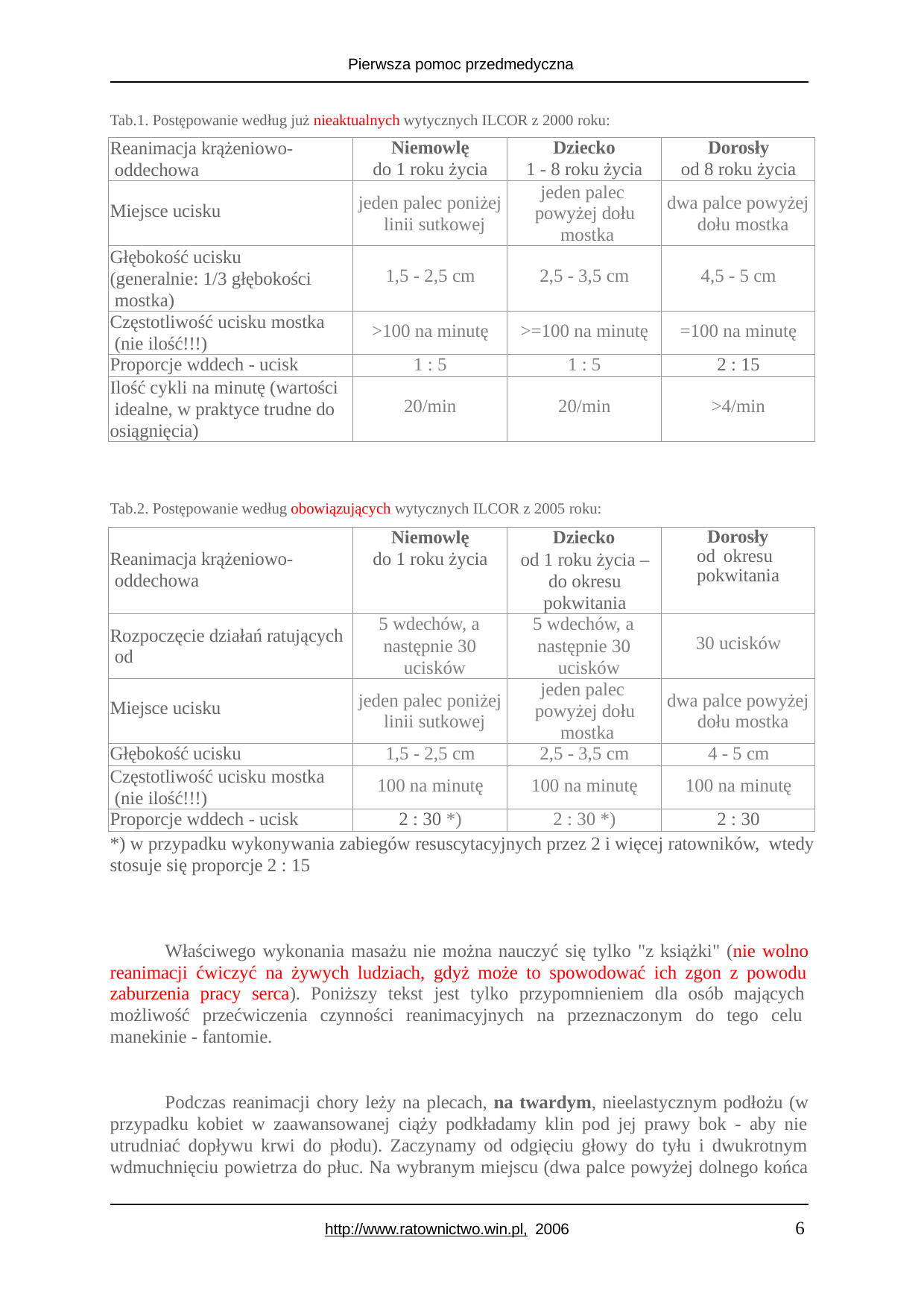

Pierwsza pomoc przedmedyczna

Tab.1. Postępowanie według już nieaktualnych wytycznych ILCOR z 2000 roku:
| Reanimacja krążeniowo- oddechowa | Niemowlę do 1 roku życia | Dziecko 1 - 8 roku życia | Dorosły od 8 roku życia |
| --- | --- | --- | --- |
| Miejsce ucisku | jeden palec poniżej linii sutkowej | jeden palec powyżej dołu mostka | dwa palce powyżej dołu mostka |
| Głębokość ucisku (generalnie: 1/3 głębokości mostka) | 1,5 - 2,5 cm | 2,5 - 3,5 cm | 4,5 - 5 cm |
| Częstotliwość ucisku mostka (nie ilość!!!) | >100 na minutę | >=100 na minutę | =100 na minutę |
| Proporcje wddech - ucisk | 1 : 5 | 1 : 5 | 2 : 15 |
| Ilość cykli na minutę (wartości idealne, w praktyce trudne do osiągnięcia) | 20/min | 20/min | >4/min |
Tab.2. Postępowanie według obowiązujących wytycznych ILCOR z 2005 roku:
| Reanimacja krążeniowo- oddechowa | Niemowlę do 1 roku życia | Dziecko od 1 roku życia – do okresu pokwitania | Dorosły od okresu pokwitania |
| --- | --- | --- | --- |
| Rozpoczęcie działań ratujących od | 5 wdechów, a następnie 30 ucisków | 5 wdechów, a następnie 30 ucisków | 30 ucisków |
| Miejsce ucisku | jeden palec poniżej linii sutkowej | jeden palec powyżej dołu mostka | dwa palce powyżej dołu mostka |
| Głębokość ucisku | 1,5 - 2,5 cm | 2,5 - 3,5 cm | 4 - 5 cm |
| Częstotliwość ucisku mostka (nie ilość!!!) | 100 na minutę | 100 na minutę | 100 na minutę |
| Proporcje wddech - ucisk | 2 : 30 \*) | 2 : 30 \*) | 2 : 30 |
*) w przypadku wykonywania zabiegów resuscytacyjnych przez 2 i więcej ratowników,  wtedy stosuje się proporcje 2 : 15
Właściwego wykonania masażu nie można nauczyć się tylko "z książki" (nie wolno  reanimacji ćwiczyć na żywych ludziach, gdyż może to spowodować ich zgon z powodu  zaburzenia pracy serca). Poniższy tekst jest tylko przypomnieniem dla osób mających  możliwość przećwiczenia czynności reanimacyjnych na przeznaczonym do tego celu  manekinie - fantomie.

Podczas reanimacji chory leży na plecach, na twardym, nieelastycznym podłożu (w  przypadku kobiet w zaawansowanej ciąży podkładamy klin pod jej prawy bok - aby nie  utrudniać dopływu krwi do płodu). Zaczynamy od odgięciu głowy do tyłu i dwukrotnym  wdmuchnięciu powietrza do płuc. Na wybranym miejscu (dwa palce powyżej dolnego końca
6
http://www.ratownictwo.win.pl, 2006